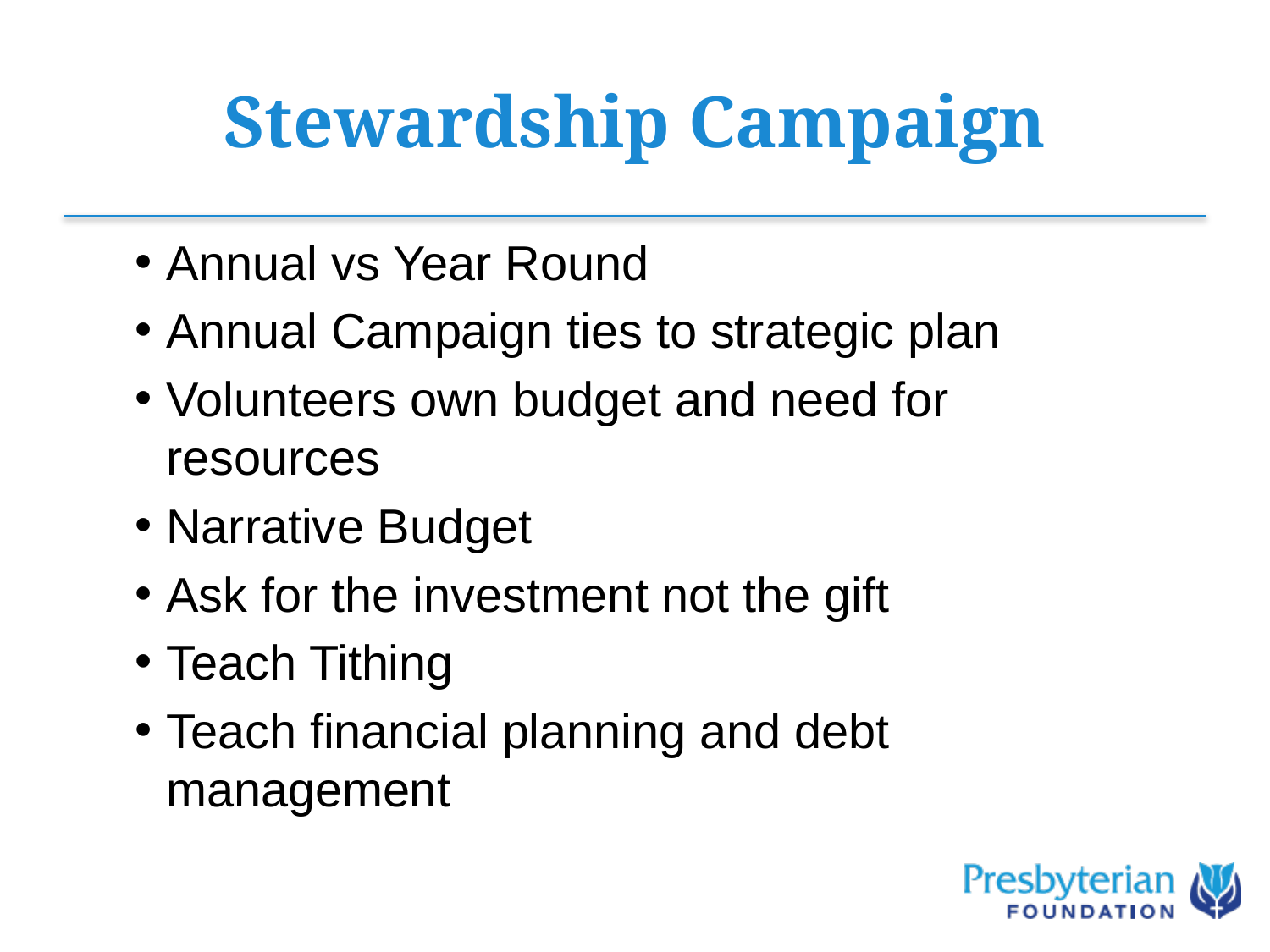

# Stewardship Campaign
Annual vs Year Round
Annual Campaign ties to strategic plan
Volunteers own budget and need for resources
Narrative Budget
Ask for the investment not the gift
Teach Tithing
Teach financial planning and debt management